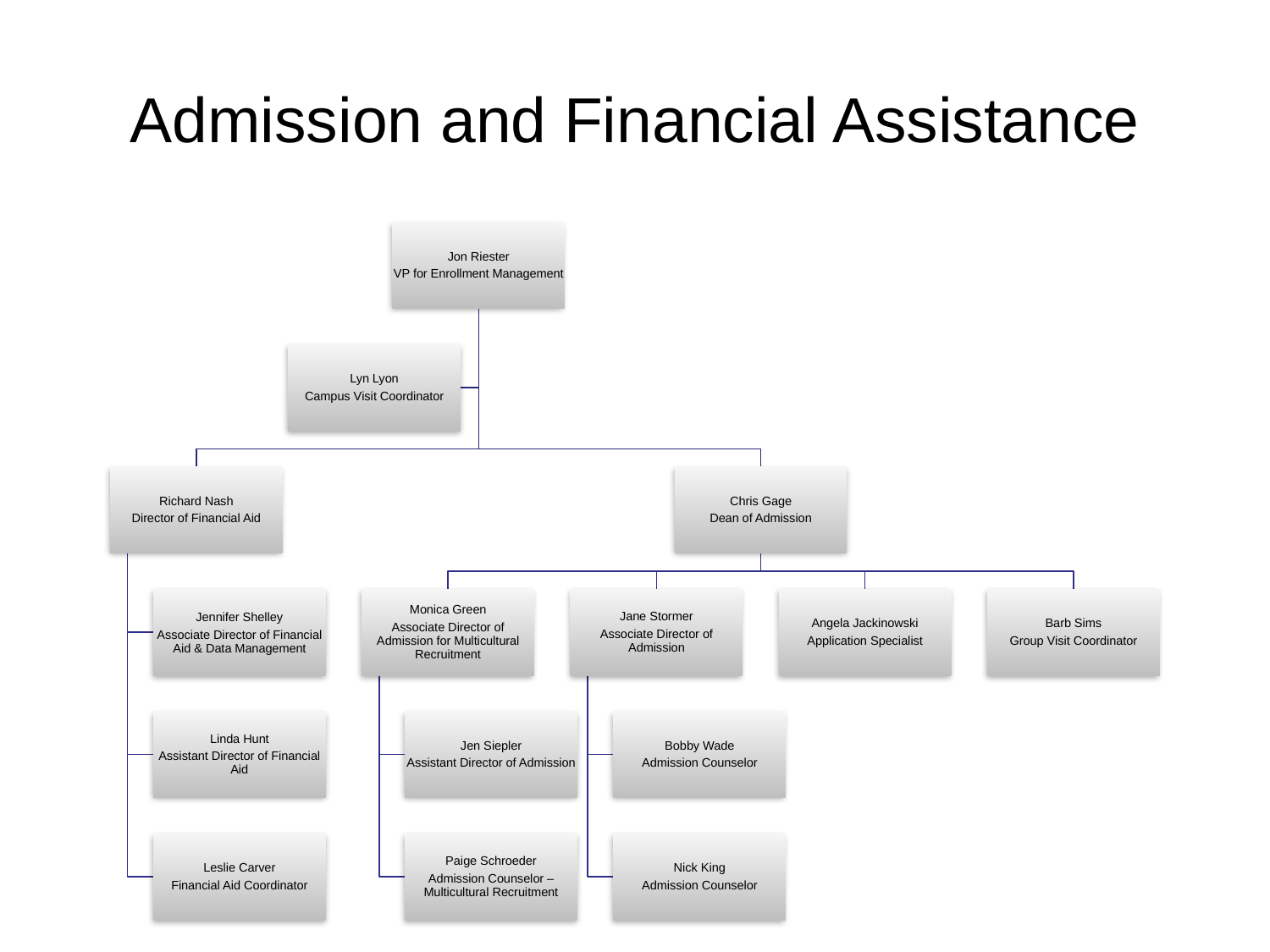

# Admission and Financial Assistance

Jon Riester
VP for Enrollment Management
Richard Nash
Director of Financial Aid

Jennifer Shelley
Associate Director of Financial Aid & Data Management

Linda Hunt
Assistant Director of Financial Aid
Leslie Carver
Financial Aid Coordinator
Chris Gage
Dean of Admission
Monica Green
Associate Director of Admission for Multicultural Recruitment
Jen Siepler
Assistant Director of Admission
Paige Schroeder
Admission Counselor – Multicultural Recruitment
Jane Stormer
Associate Director of Admission
Bobby Wade
Admission Counselor
Nick King
Admission Counselor
Angela Jackinowski
Application Specialist
Barb Sims
Group Visit Coordinator
Lyn Lyon
Campus Visit Coordinator